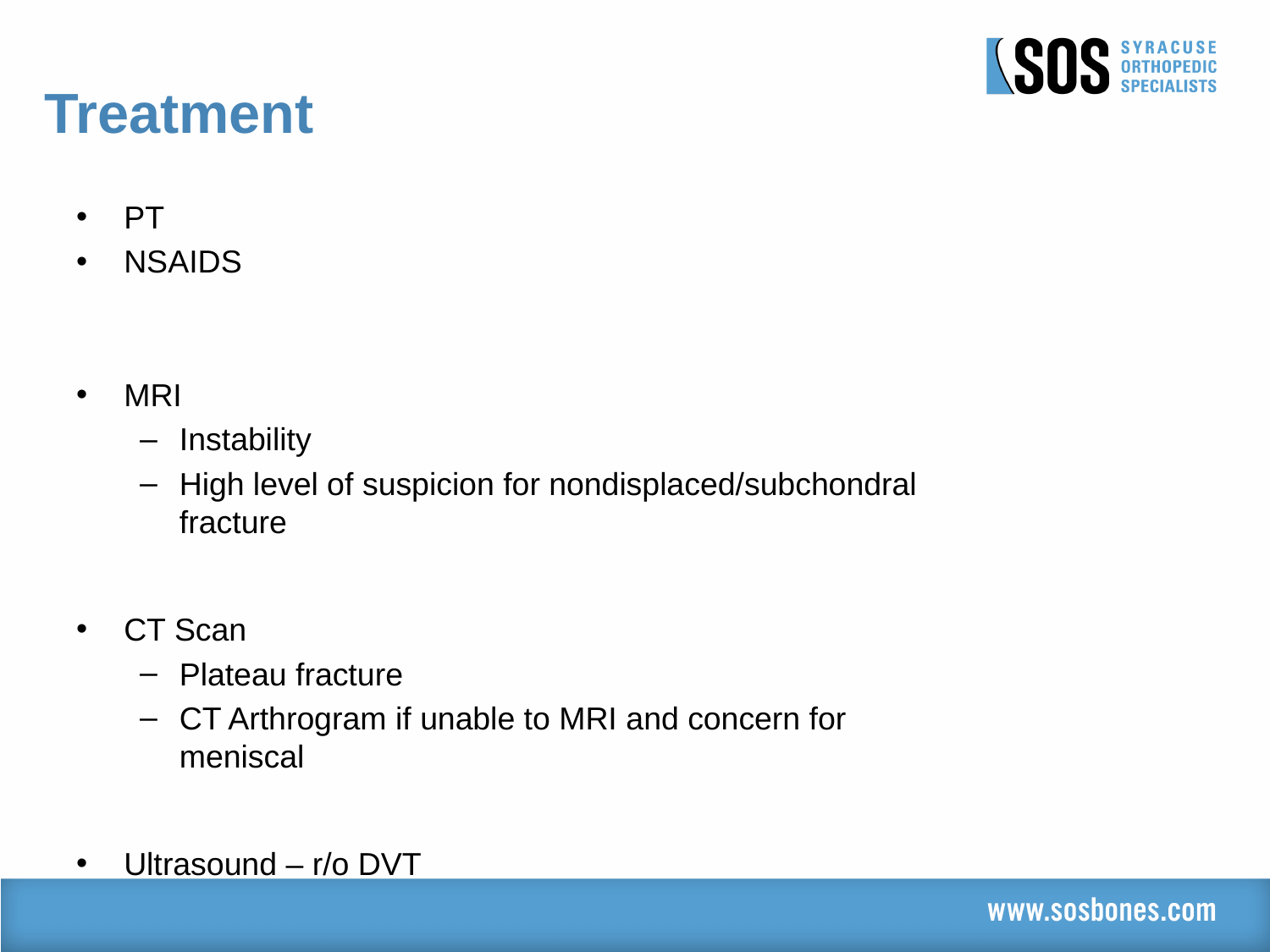

# Treatment
PT
NSAIDS

MRI
Instability
High level of suspicion for nondisplaced/subchondral fracture

CT Scan
Plateau fracture
CT Arthrogram if unable to MRI and concern for meniscal

Ultrasound – r/o DVT